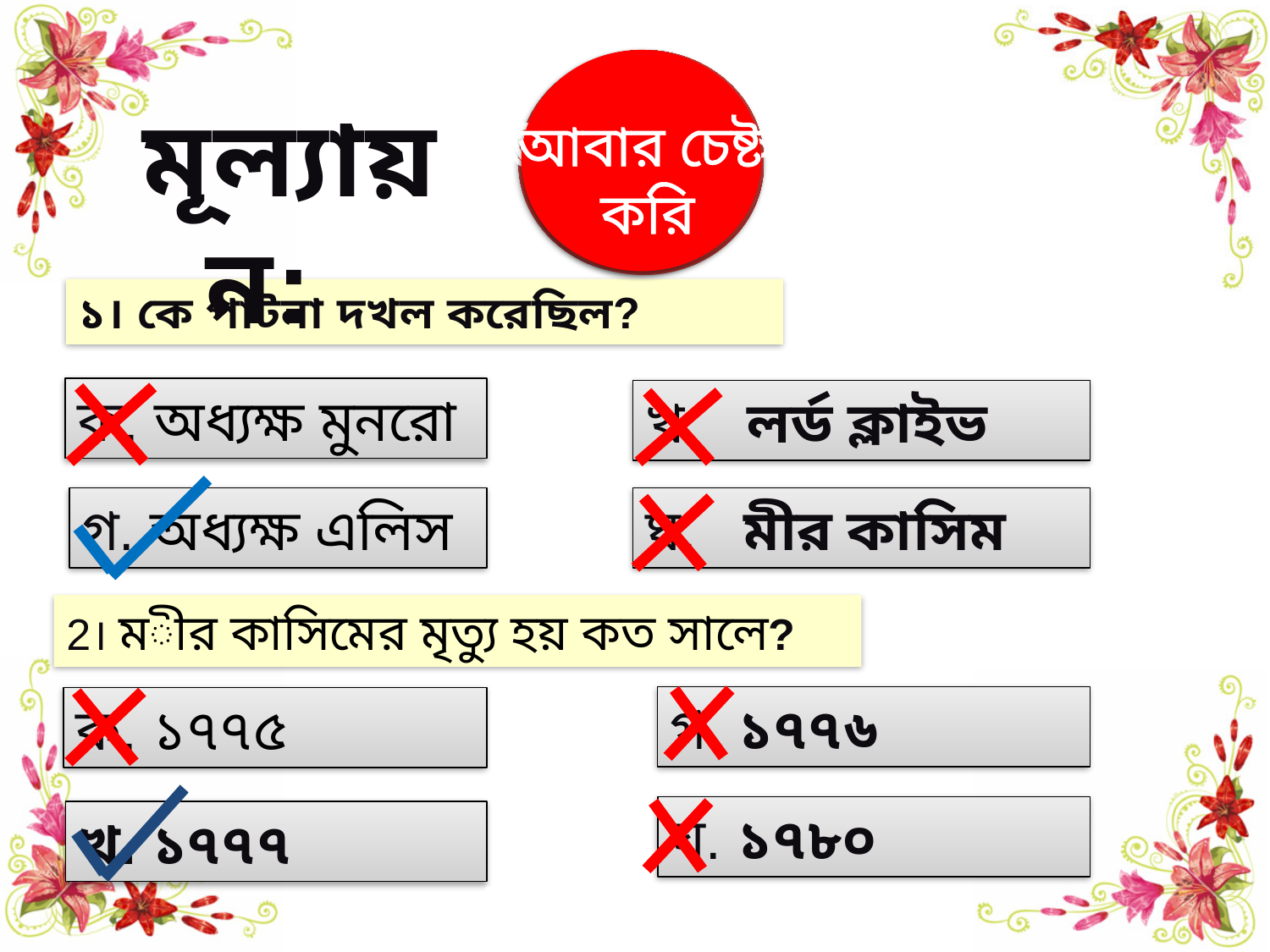

আবার চেষ্টা
করি

উত্তর সঠিক
 হয়েছে

উত্তর সঠিক
 হয়েছে

আবার চেষ্টা
করি
মূল্যায়ন:
১। কে পাটনা দখল করেছিল?
ক. অধ্যক্ষ মুনরো
খ.   লর্ড ক্লাইভ
ঘ.   মীর কাসিম
গ. অধ্যক্ষ এলিস
2। মীর কাসিমের মৃত্যু হয় কত সালে?
গ. ১৭৭৬
ক. ১৭৭৫
ঘ. ১৭৮০
খ. ১৭৭৭